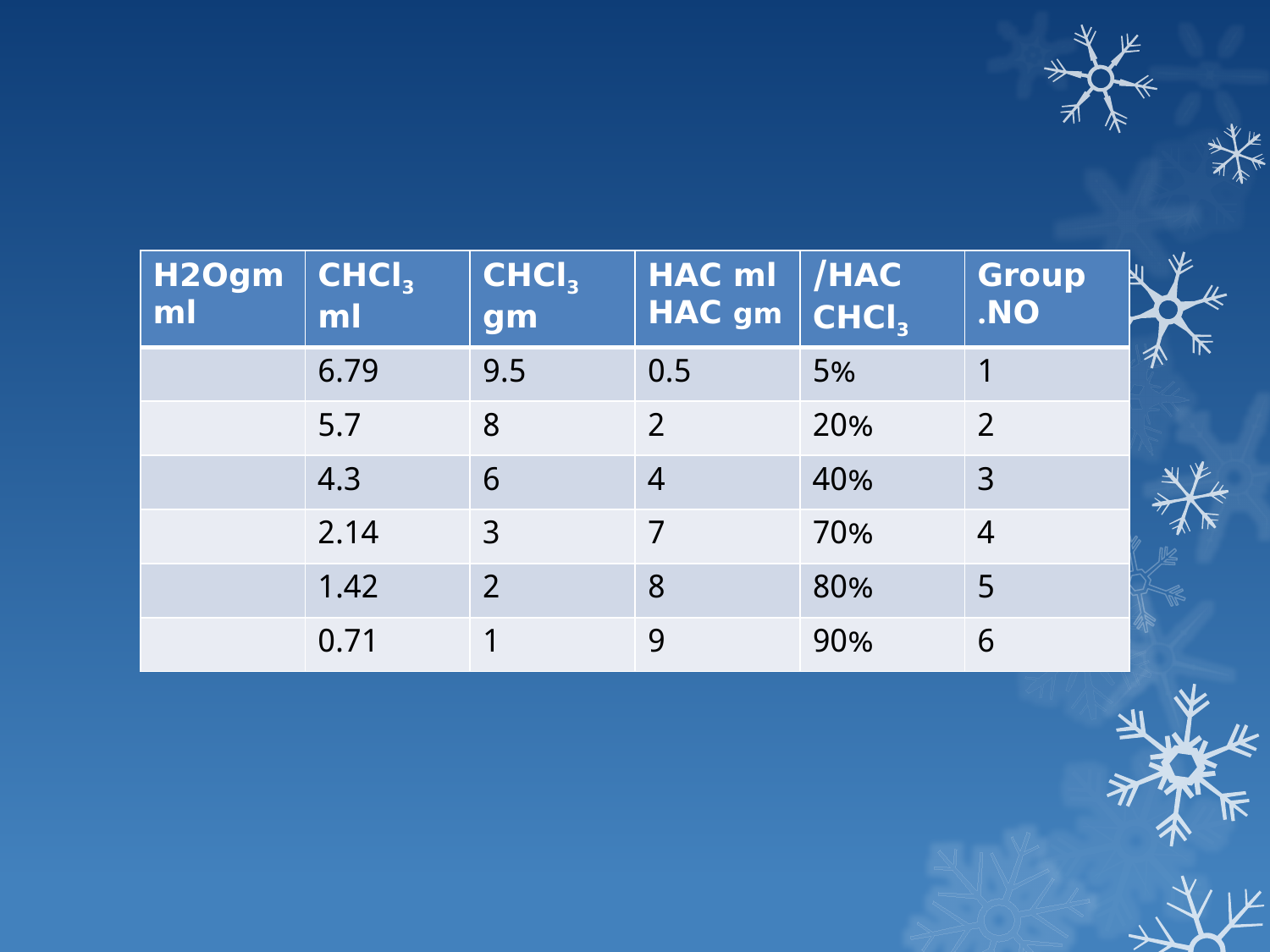

#
| H2Ogm ml | CHCl3 ml | CHCl3 gm | HAC ml HAC gm | HAC/ CHCl3 | Group NO. |
| --- | --- | --- | --- | --- | --- |
|  | 6.79 | 9.5 | 0.5 | 5% | 1 |
|  | 5.7 | 8 | 2 | 20% | 2 |
|  | 4.3 | 6 | 4 | 40% | 3 |
|  | 2.14 | 3 | 7 | 70% | 4 |
|  | 1.42 | 2 | 8 | 80% | 5 |
|  | 0.71 | 1 | 9 | 90% | 6 |